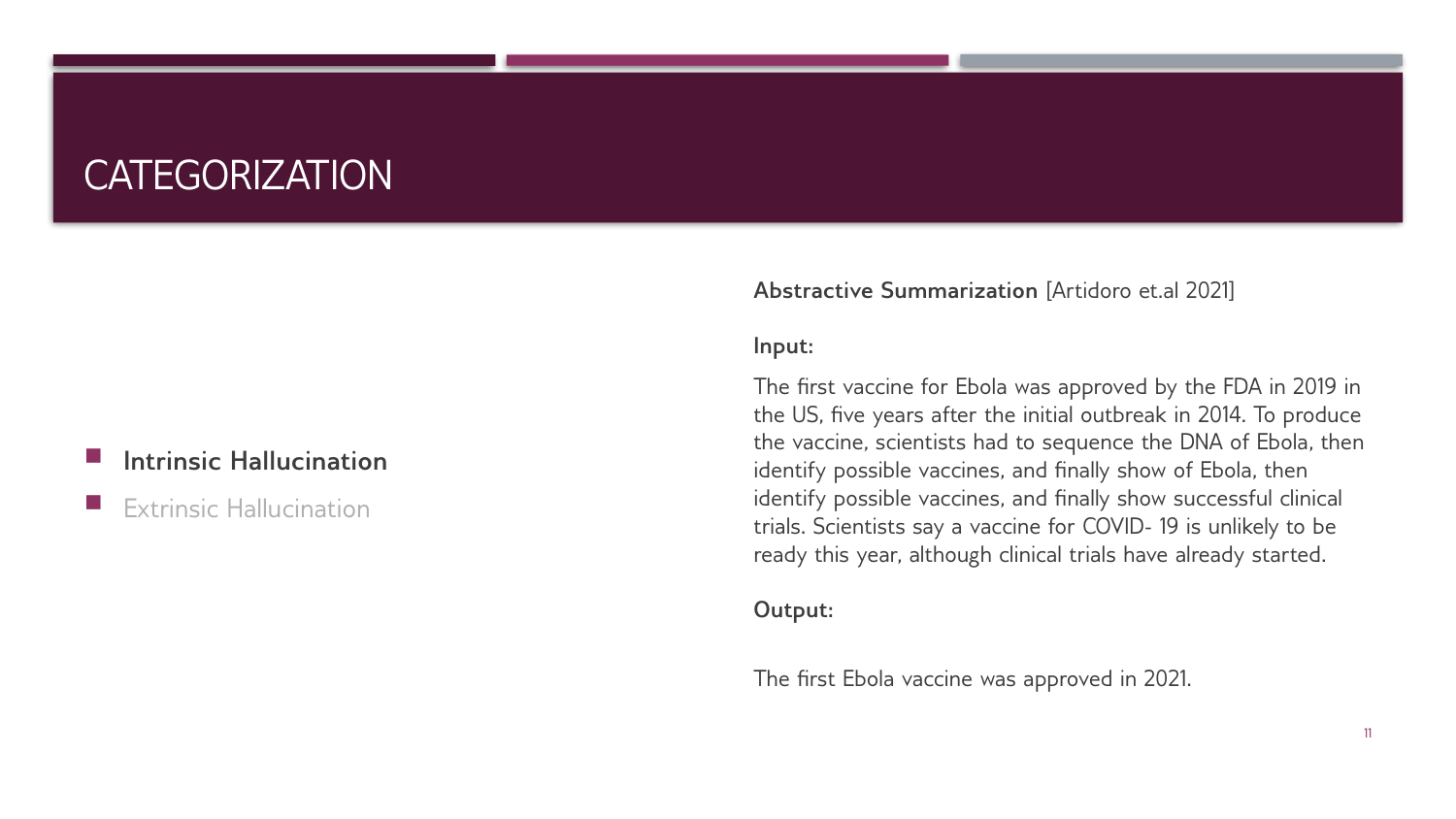

# Categorization
Intrinsic Hallucination
Extrinsic Hallucination
Abstractive Summarization [Artidoro et.al 2021]
Input:
The first vaccine for Ebola was approved by the FDA in 2019 in the US, five years after the initial outbreak in 2014. To produce the vaccine, scientists had to sequence the DNA of Ebola, then identify possible vaccines, and finally show of Ebola, then identify possible vaccines, and finally show successful clinical trials. Scientists say a vaccine for COVID- 19 is unlikely to be ready this year, although clinical trials have already started.
Output:
The first Ebola vaccine was approved in 2021.
11